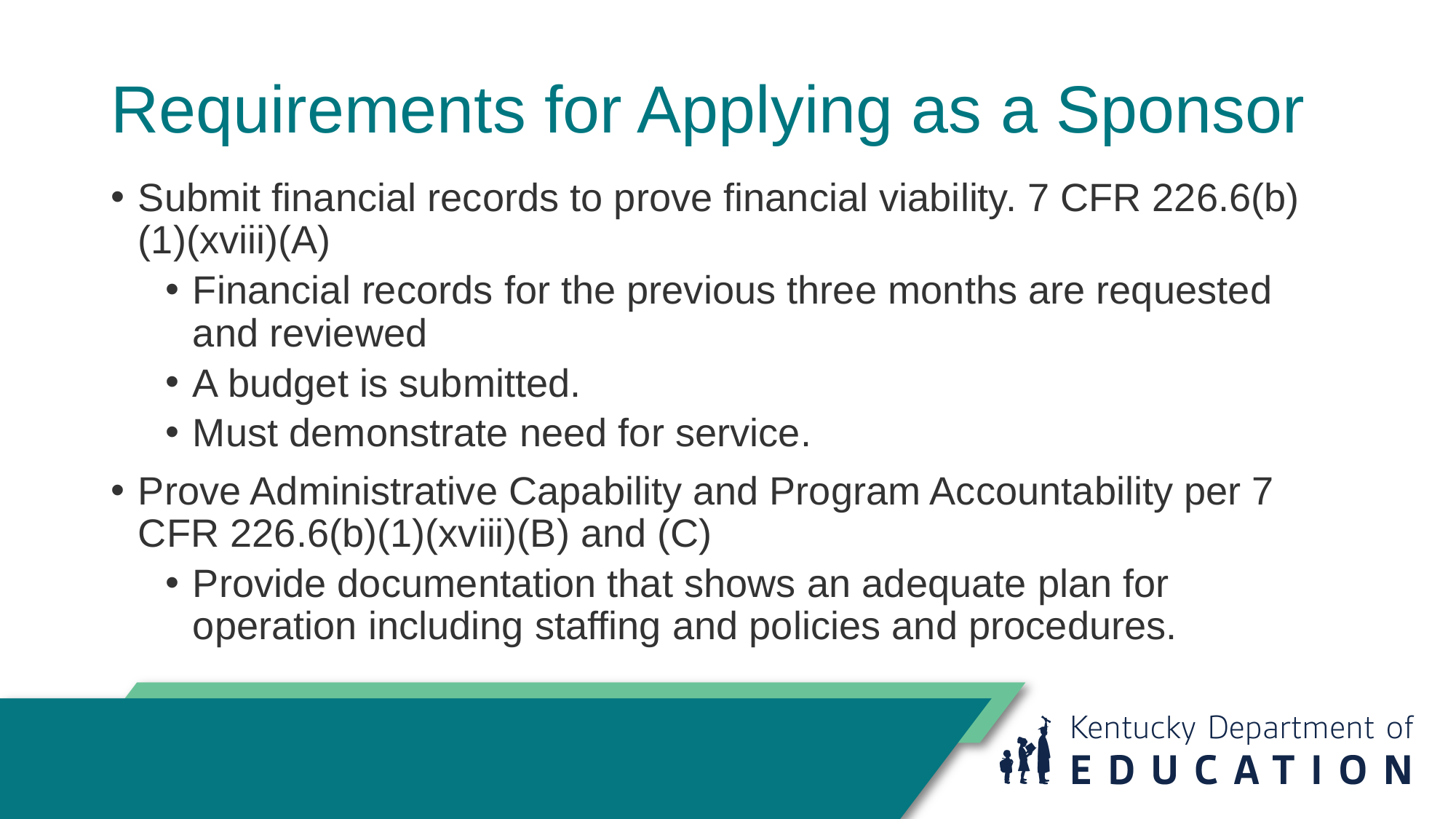

# Requirements for Applying as a Sponsor
Submit financial records to prove financial viability. 7 CFR 226.6(b)(1)(xviii)(A)
Financial records for the previous three months are requested and reviewed
A budget is submitted.
Must demonstrate need for service.
Prove Administrative Capability and Program Accountability per 7 CFR 226.6(b)(1)(xviii)(B) and (C)
Provide documentation that shows an adequate plan for operation including staffing and policies and procedures.